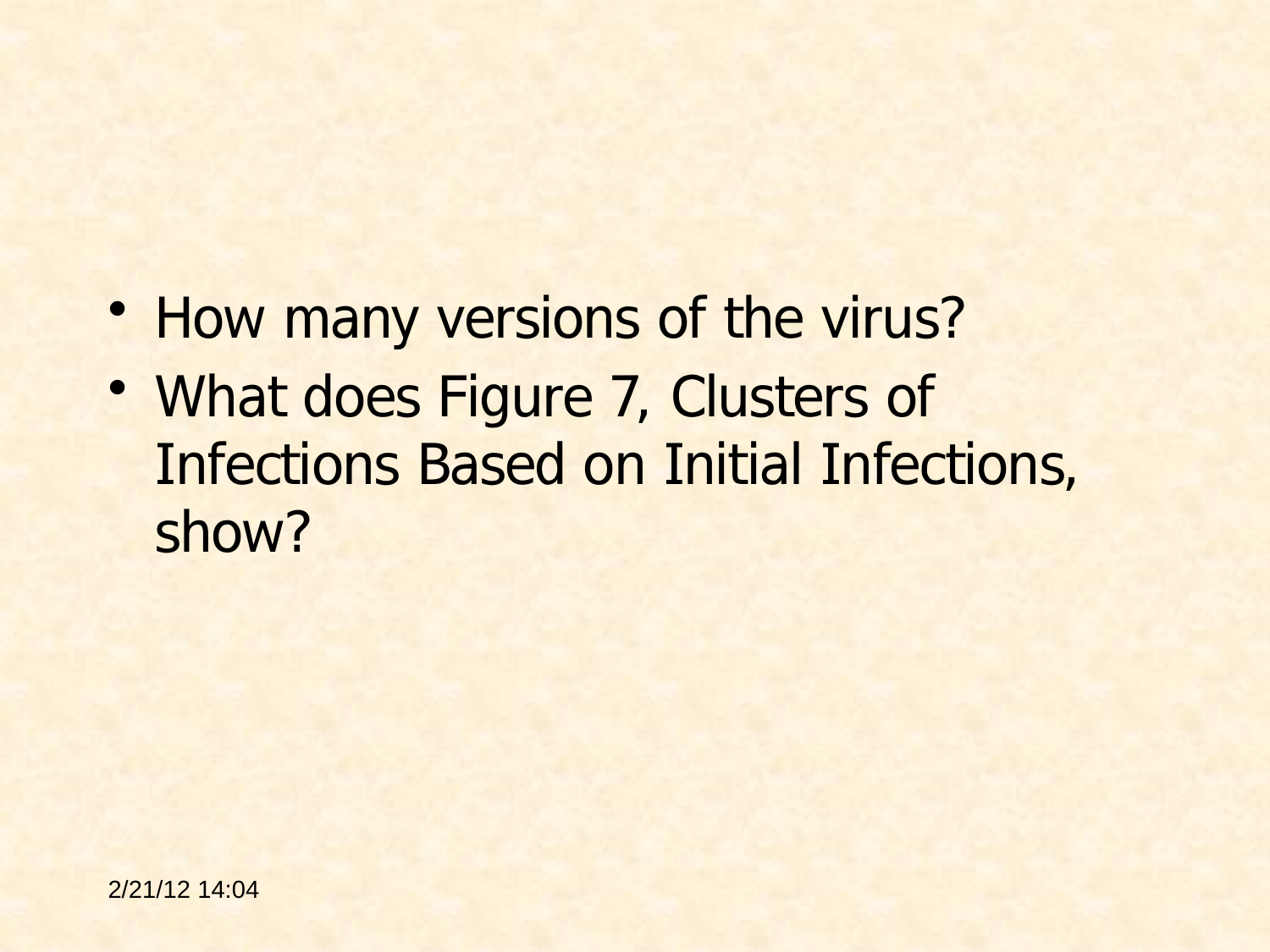

#
How many versions of the virus?
What does Figure 7, Clusters of Infections Based on Initial Infections, show?

2/21/12 14:04